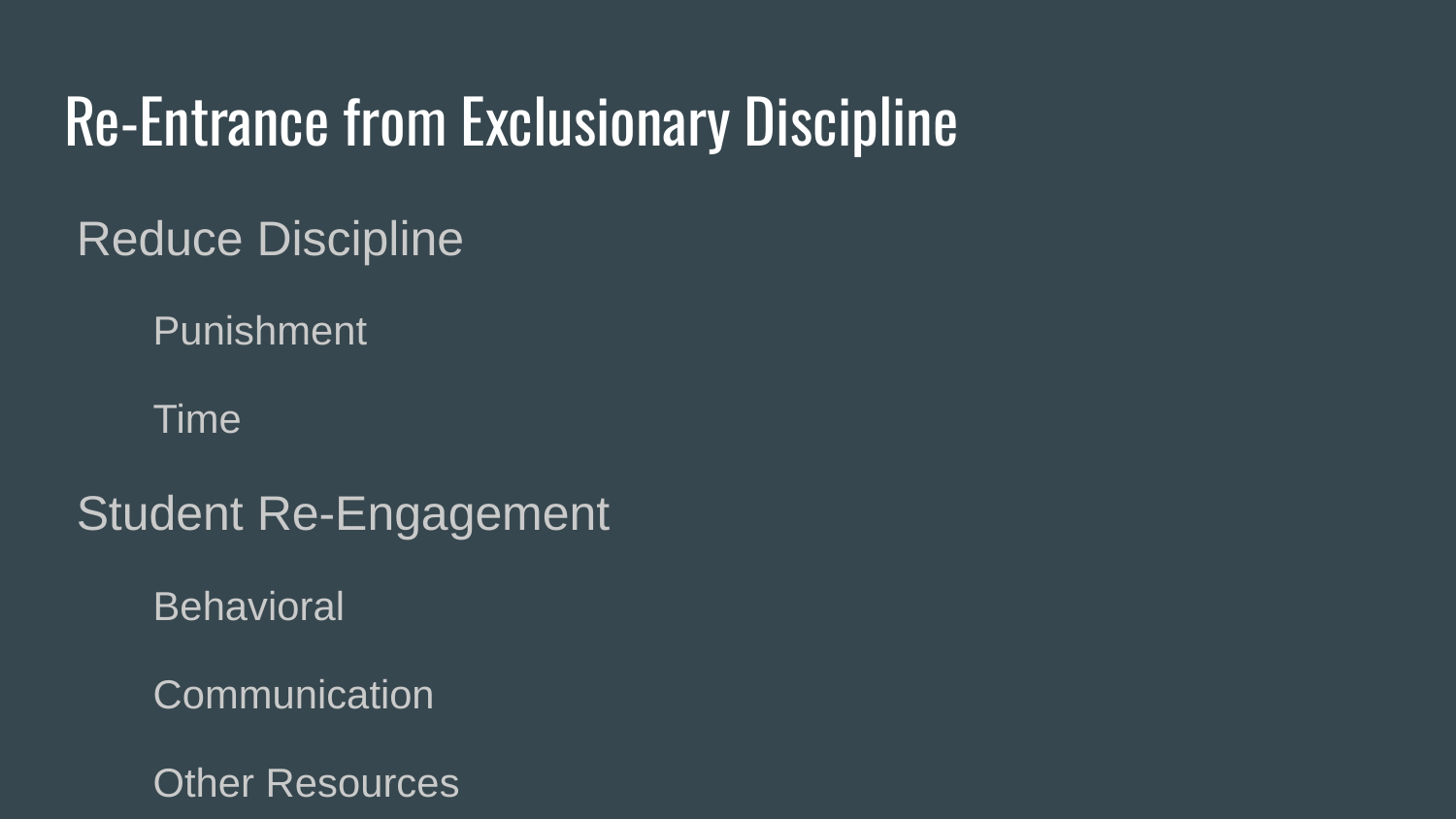

# Re-Entrance from Exclusionary Discipline
Reduce Discipline
Punishment
Time
Student Re-Engagement
Behavioral
Communication
Other Resources